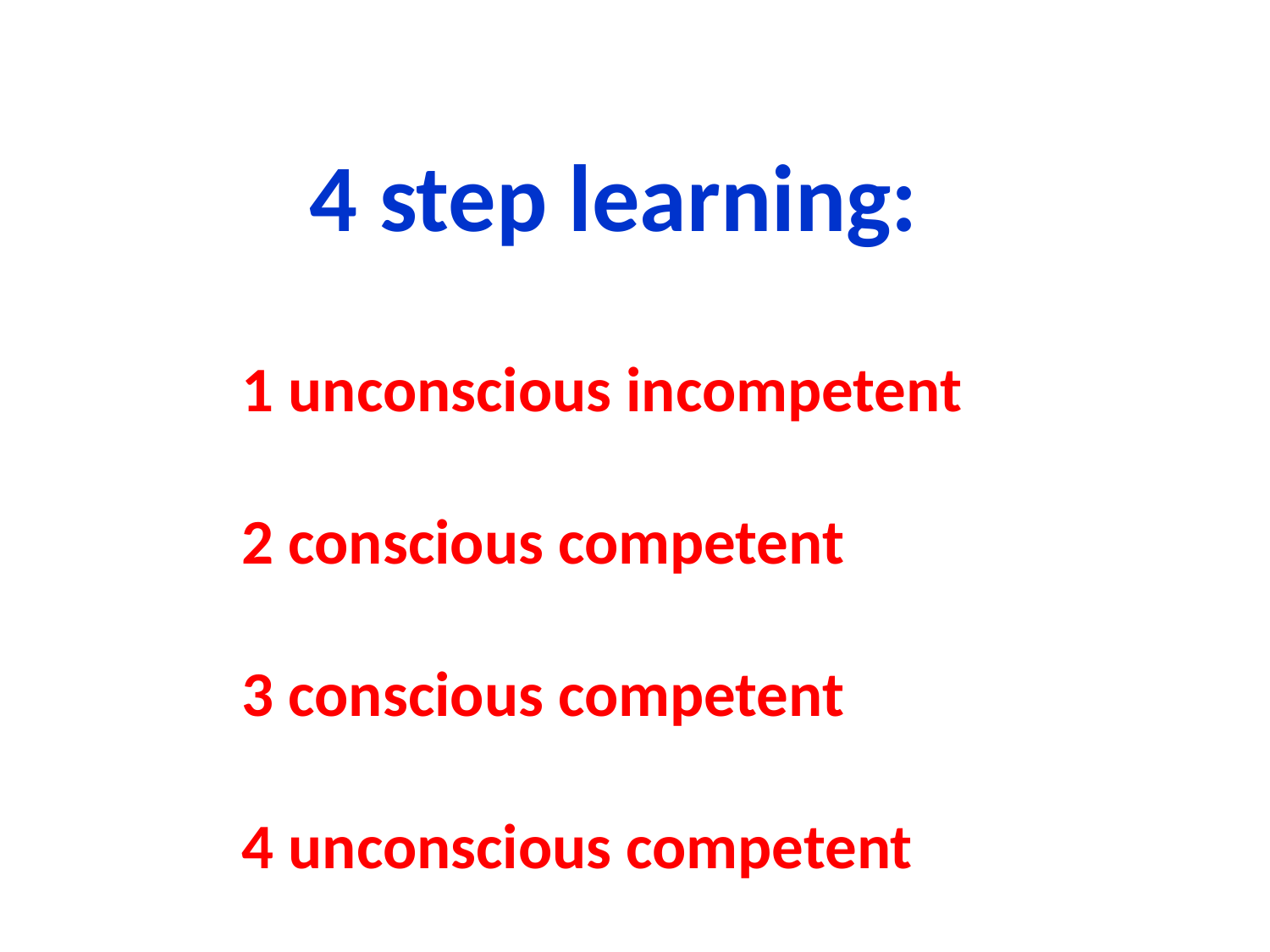

4 step learning:
1 unconscious incompetent
2 conscious competent
3 conscious competent
4 unconscious competent